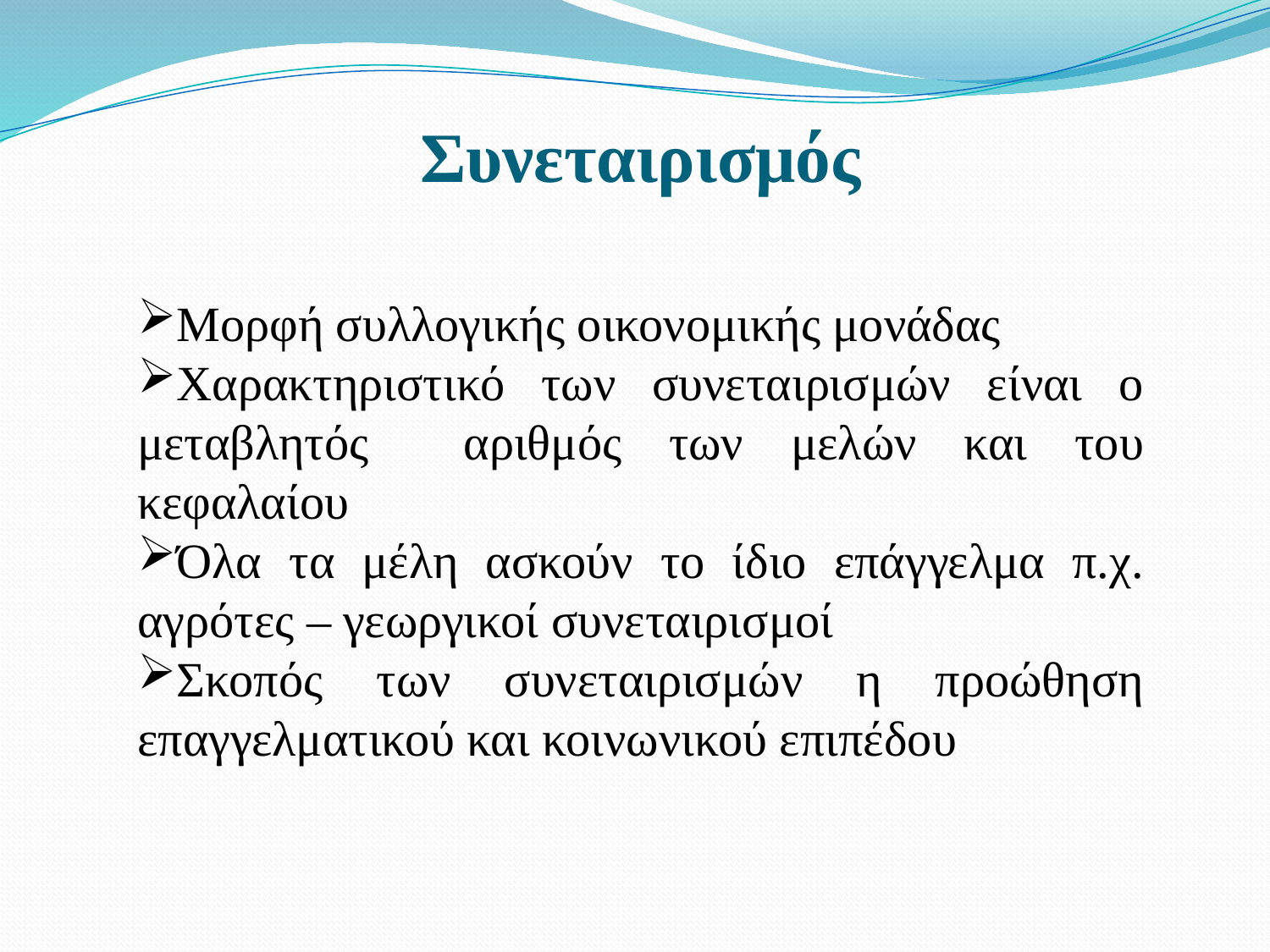

# Συνεταιρισμός
Μορφή συλλογικής οικονομικής μονάδας
Χαρακτηριστικό των συνεταιρισμών είναι ο μεταβλητός  αριθμός των μελών και του κεφαλαίου
Όλα τα μέλη ασκούν το ίδιο επάγγελμα π.χ. αγρότες – γεωργικοί συνεταιρισμοί
Σκοπός των συνεταιρισμών η προώθηση επαγγελματικού και κοινωνικού επιπέδου